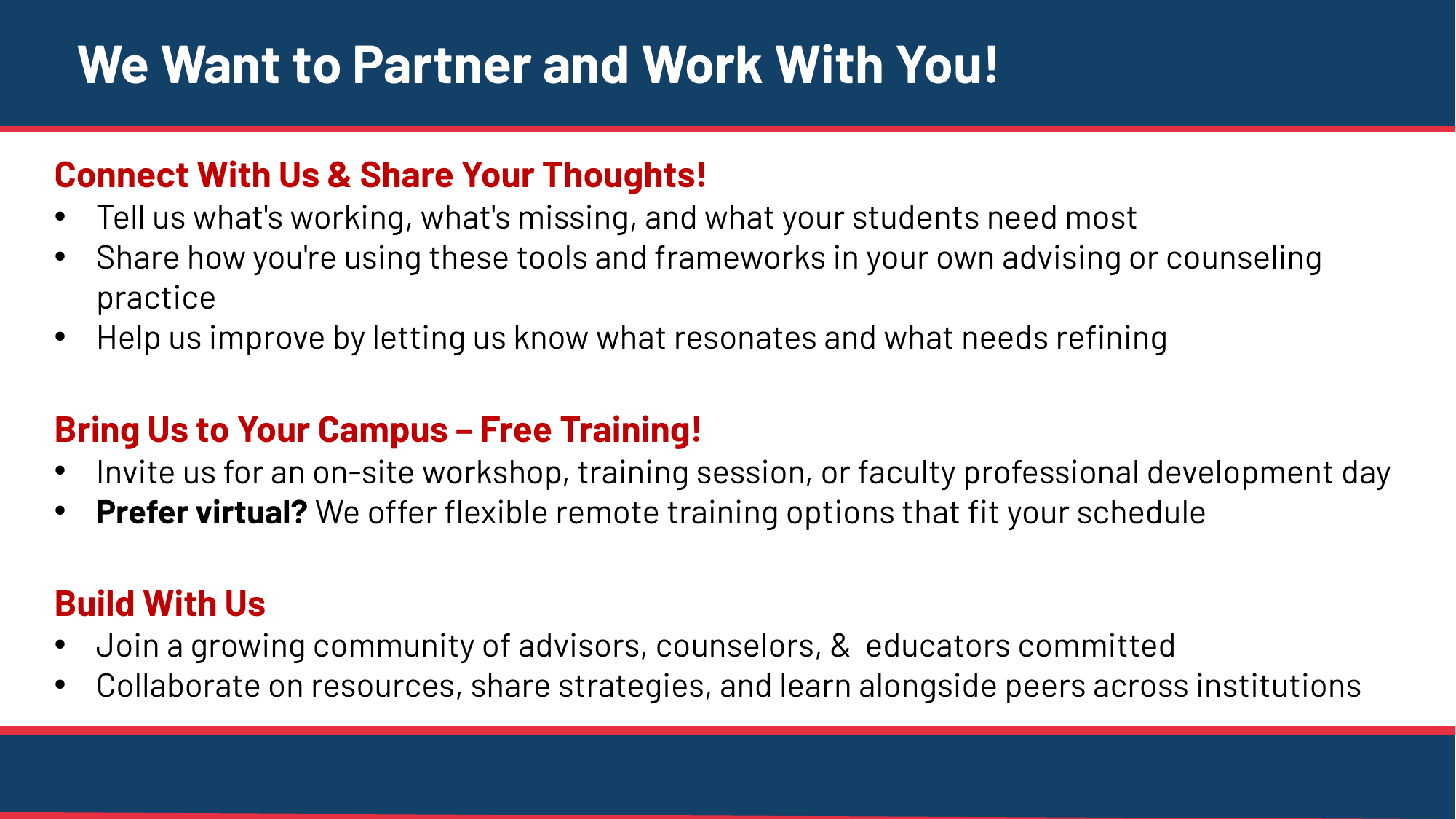

# We Want to Partner and Work With You!
Connect With Us & Share Your Thoughts!
Tell us what's working, what's missing, and what your students need most
Share how you're using these tools and frameworks in your own advising or counseling practice
Help us improve by letting us know what resonates and what needs refining
Bring Us to Your Campus – Free Training!
Invite us for an on-site workshop, training session, or faculty professional development day
Prefer virtual? We offer flexible remote training options that fit your schedule
Build With Us
Join a growing community of advisors, counselors, &  educators committed
Collaborate on resources, share strategies, and learn alongside peers across institutions